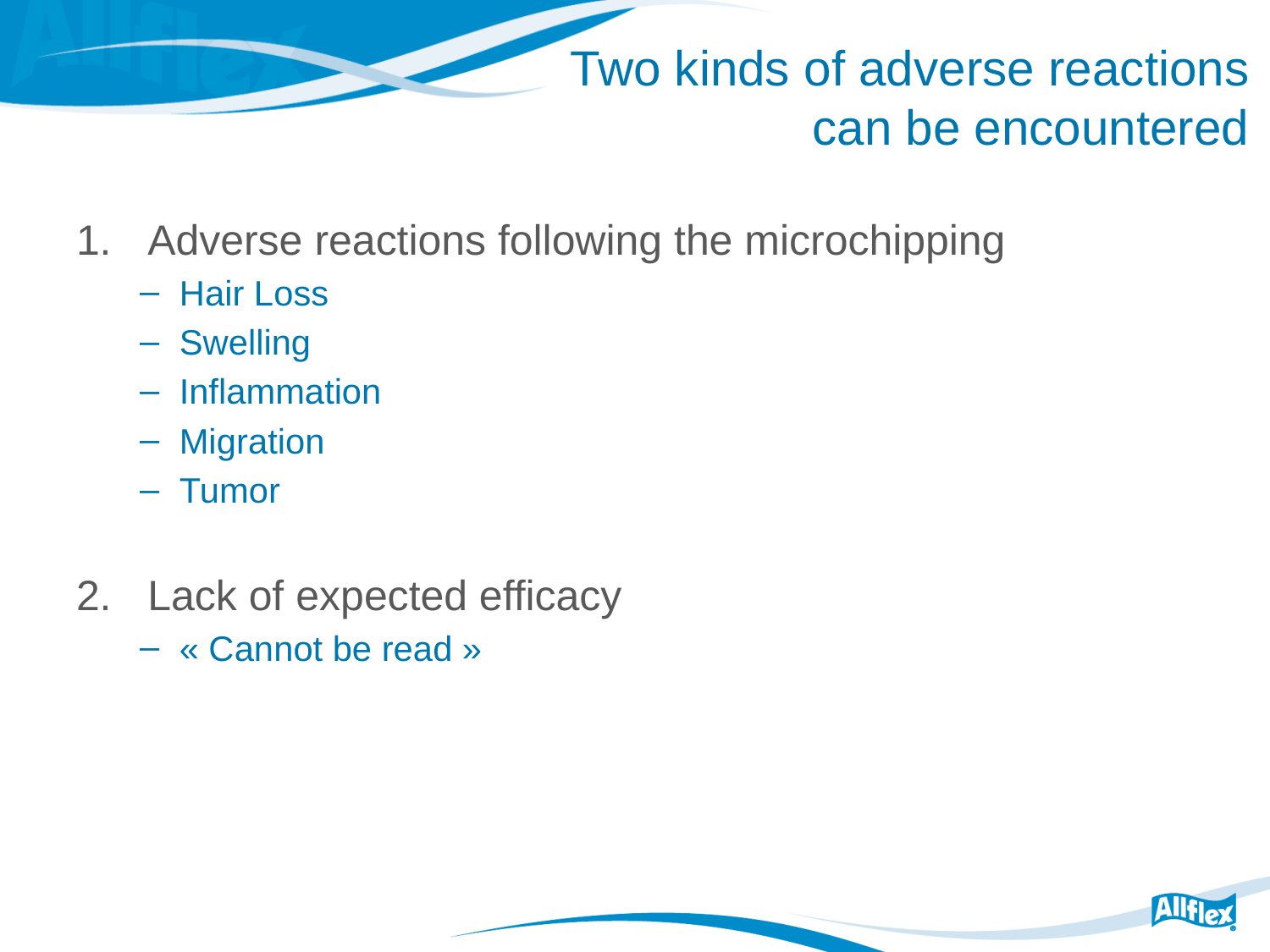

# Two kinds of adverse reactions  can be encountered
Adverse reactions following the microchipping
Hair Loss
Swelling
Inflammation
Migration
Tumor

Lack of expected efficacy
« Cannot be read »